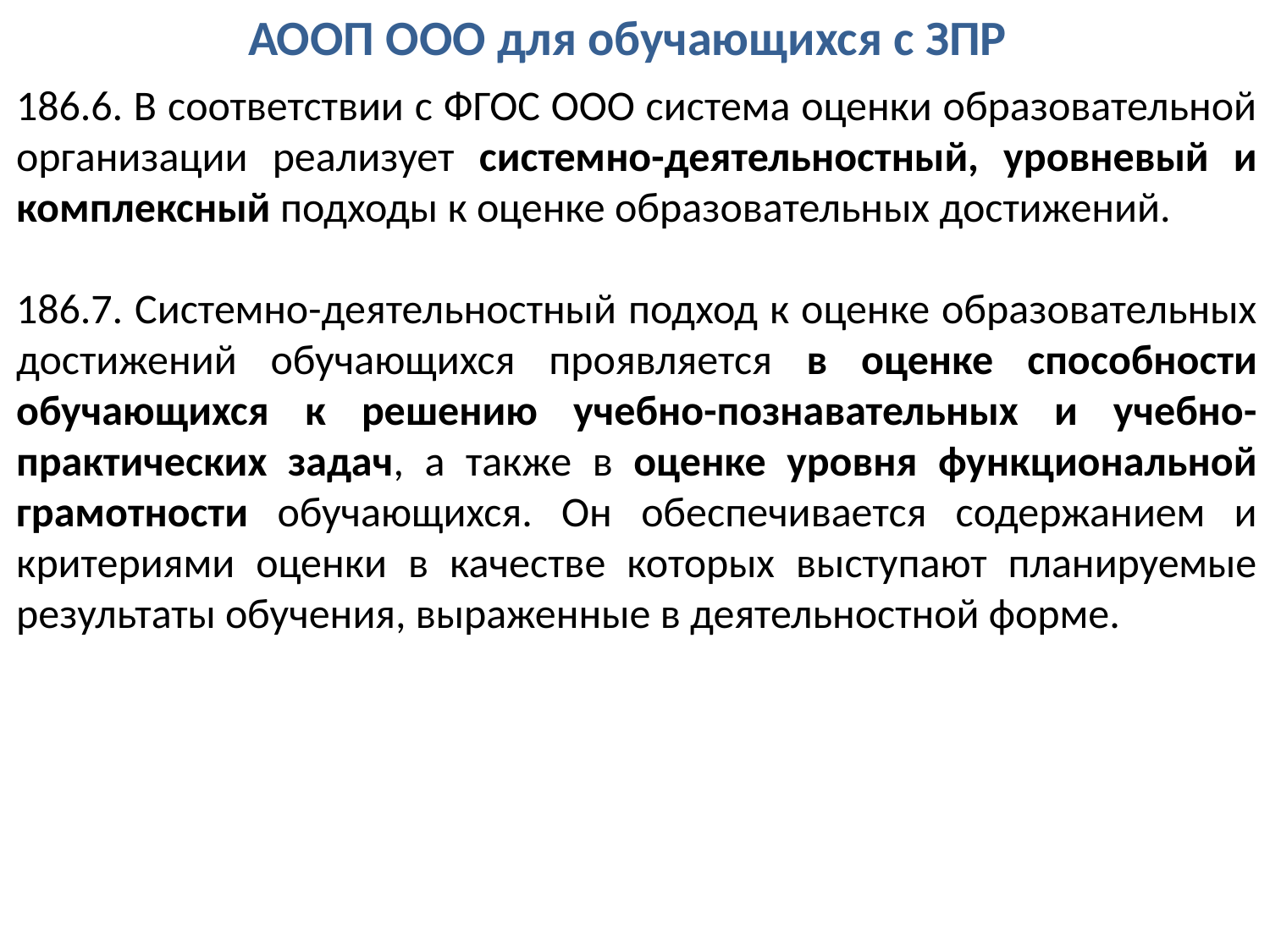

АООП ООО для обучающихся с ЗПР
186.6. В соответствии с ФГОС ООО система оценки образовательной организации реализует системно-деятельностный, уровневый и комплексный подходы к оценке образовательных достижений.

186.7. Системно-деятельностный подход к оценке образовательных достижений обучающихся проявляется в оценке способности обучающихся к решению учебно-познавательных и учебно-практических задач, а также в оценке уровня функциональной грамотности обучающихся. Он обеспечивается содержанием и критериями оценки в качестве которых выступают планируемые результаты обучения, выраженные в деятельностной форме.